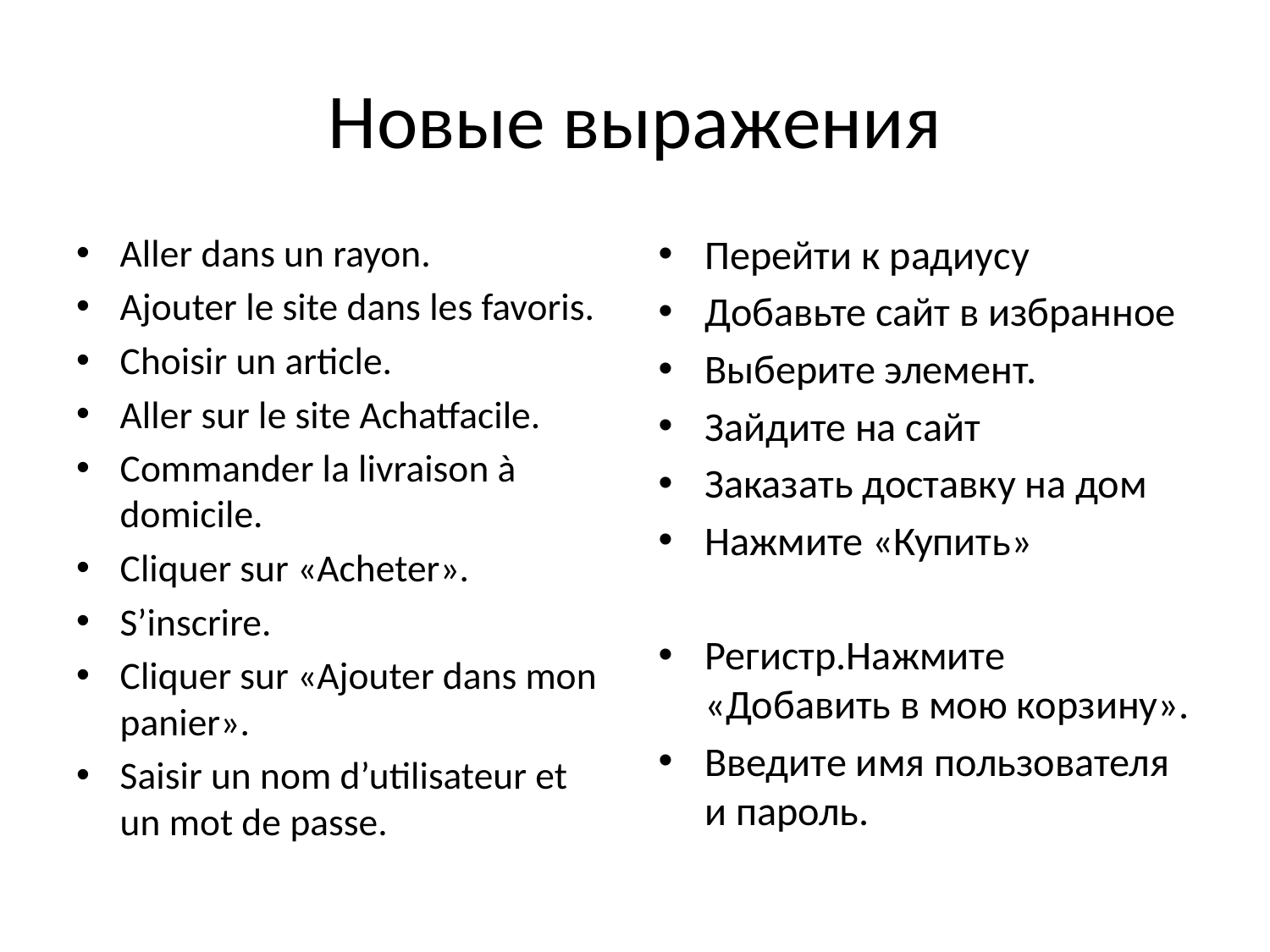

# Новые выражения
Aller dans un rayon.
Ajouter le site dans les favoris.
Choisir un article.
Aller sur le site Achatfacile.
Commander la livraison à domicile.
Cliquer sur «Acheter».
S’inscrire.
Cliquer sur «Ajouter dans mon panier».
Saisir un nom d’utilisateur et un mot de passe.
Перейти к радиусу
Добавьте сайт в избранное
Выберите элемент.
Зайдите на сайт
Заказать доставку на дом
Нажмите «Купить»

Регистр.Нажмите «Добавить в мою корзину».
Введите имя пользователя и пароль.